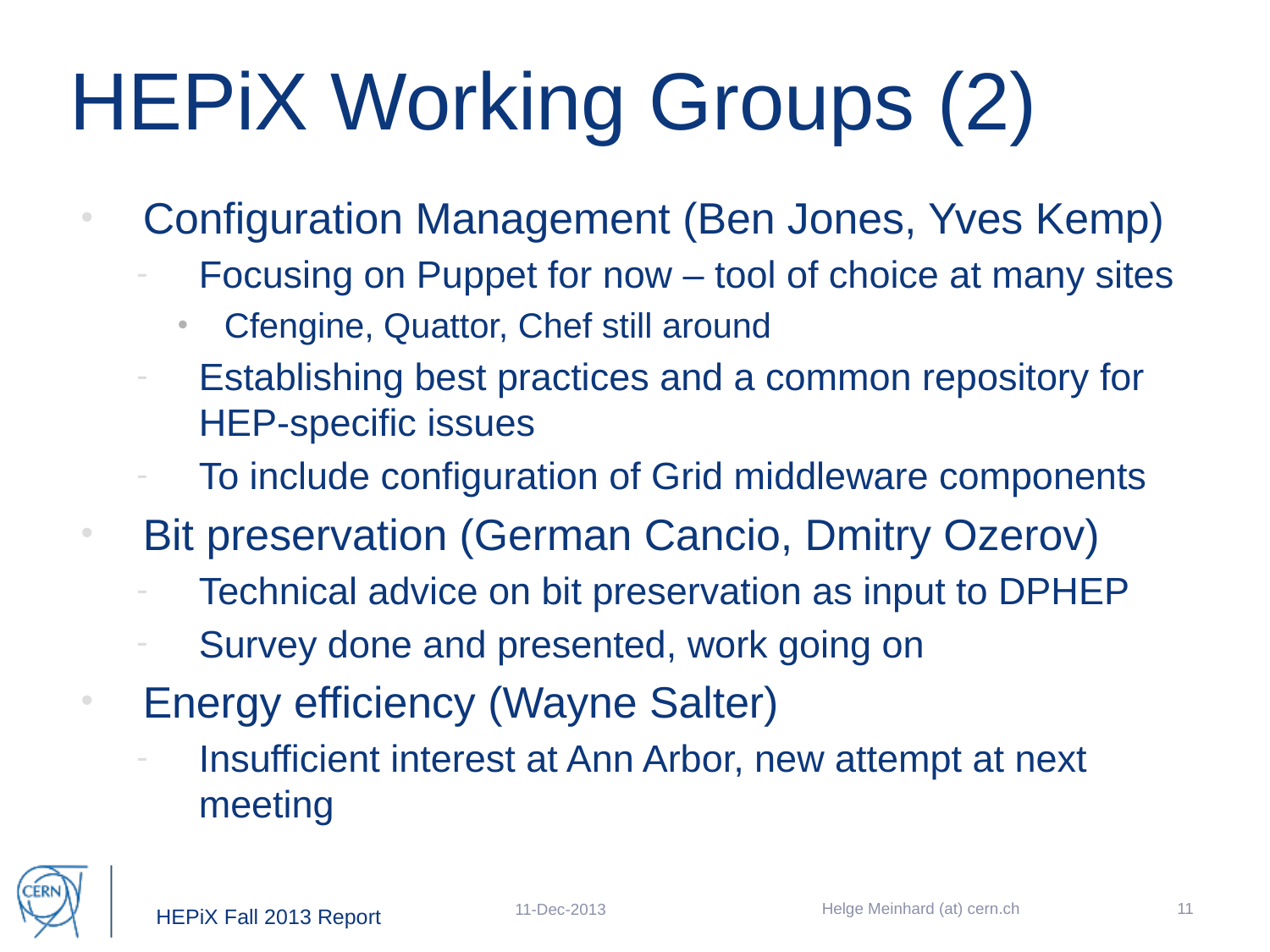

# HEPiX Working Groups (2)
Configuration Management (Ben Jones, Yves Kemp)
Focusing on Puppet for now – tool of choice at many sites
Cfengine, Quattor, Chef still around
Establishing best practices and a common repository for HEP-specific issues
To include configuration of Grid middleware components
Bit preservation (German Cancio, Dmitry Ozerov)
Technical advice on bit preservation as input to DPHEP
Survey done and presented, work going on
Energy efficiency (Wayne Salter)
Insufficient interest at Ann Arbor, new attempt at next meeting
Helge Meinhard (at) cern.ch
11
11-Dec-2013